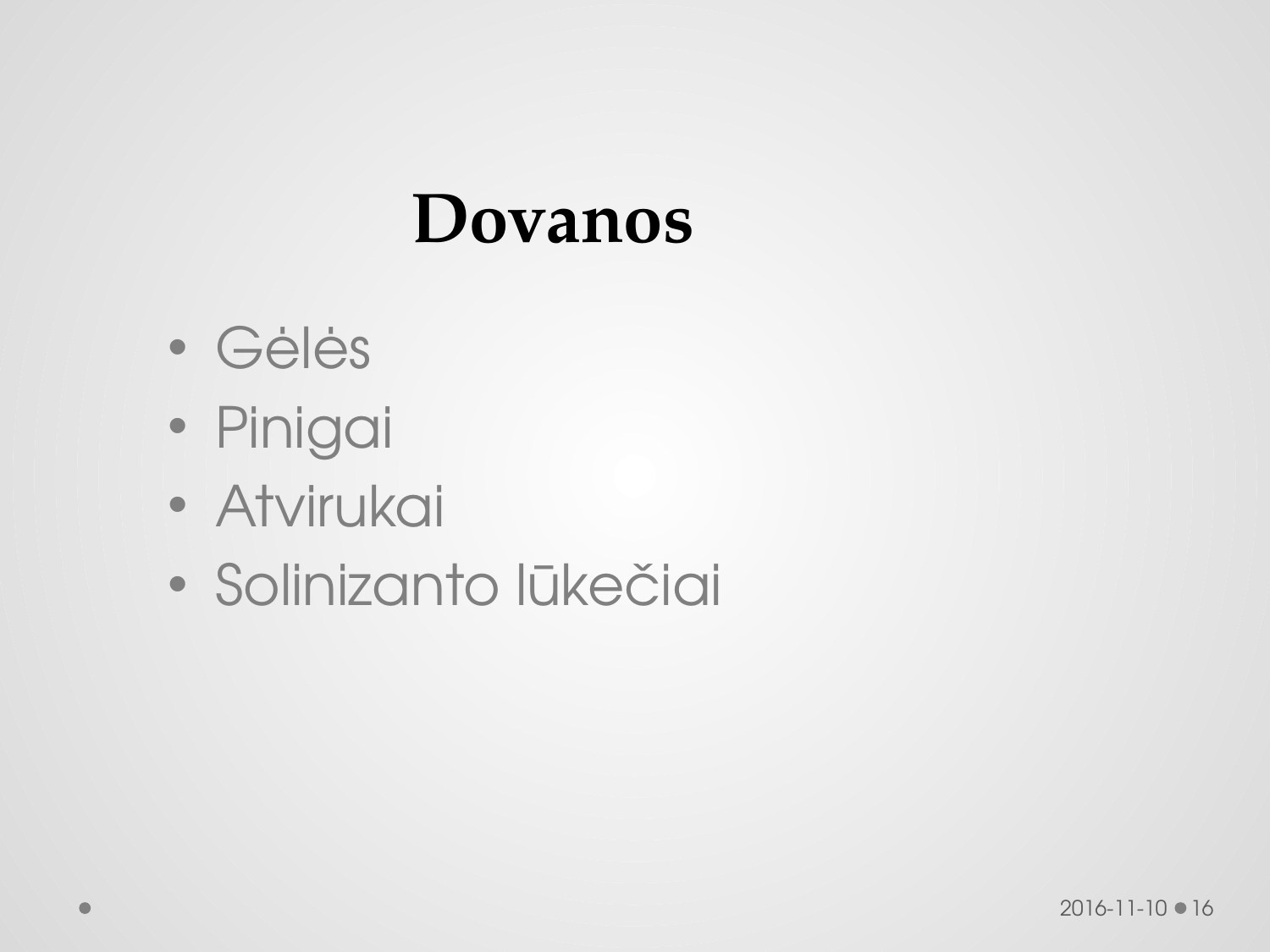

# Dovanos
Gėlės
Pinigai
Atvirukai
Solinizanto lūkečiai

2016-11-10
16